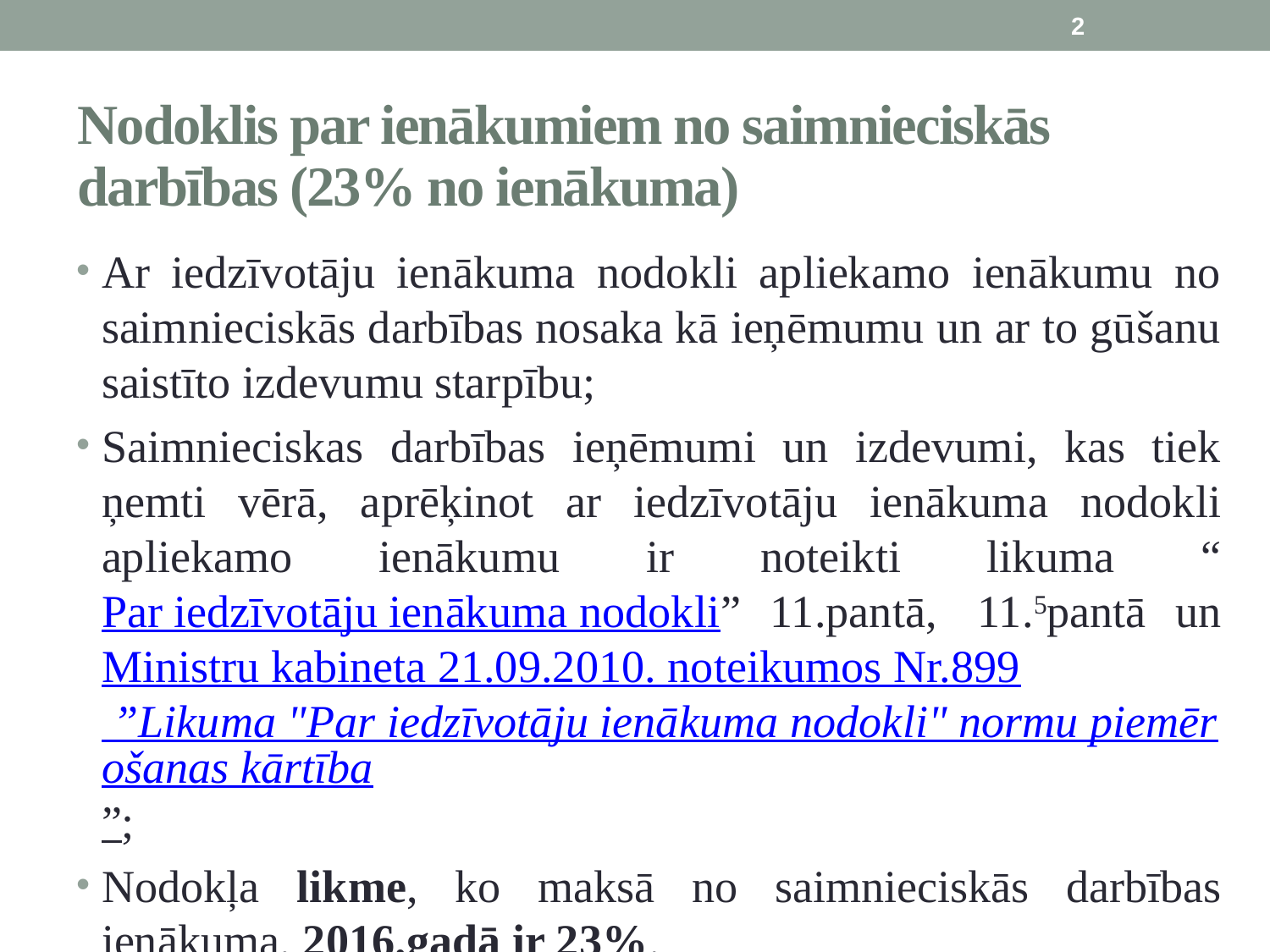

2
# Nodoklis par ienākumiem no saimnieciskās darbības (23% no ienākuma)
Ar iedzīvotāju ienākuma nodokli apliekamo ienākumu no saimnieciskās darbības nosaka kā ieņēmumu un ar to gūšanu saistīto izdevumu starpību;
Saimnieciskas darbības ieņēmumi un izdevumi, kas tiek ņemti vērā, aprēķinot ar iedzīvotāju ienākuma nodokli apliekamo ienākumu ir noteikti likuma “Par iedzīvotāju ienākuma nodokli” 11.pantā,  11.5pantā un Ministru kabineta 21.09.2010. noteikumos Nr.899 ”Likuma "Par iedzīvotāju ienākuma nodokli" normu piemērošanas kārtība”;
Nodokļa likme, ko maksā no saimnieciskās darbības ienākuma, 2016.gadā ir 23%.